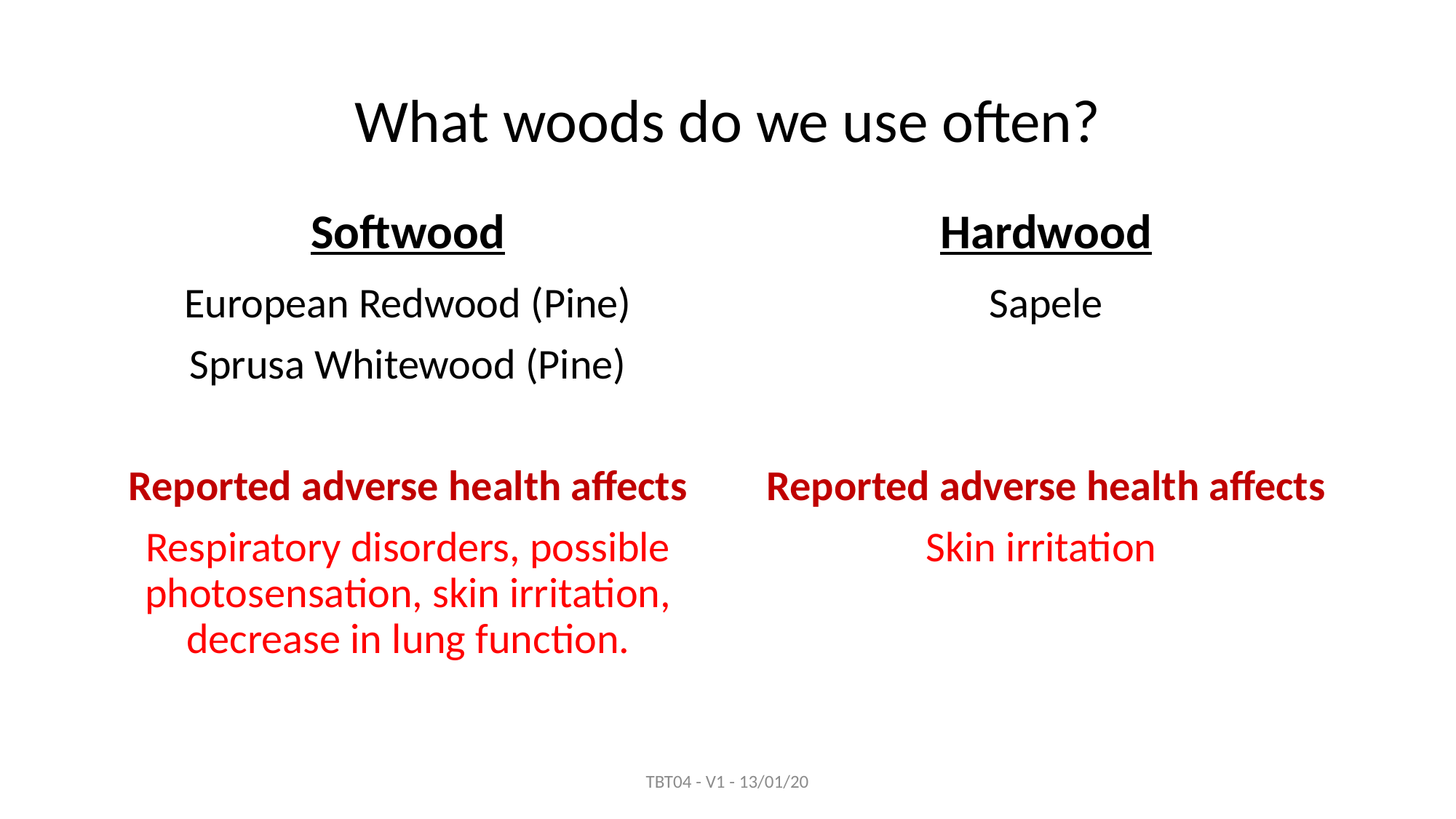

# What woods do we use often?
Softwood
Hardwood
European Redwood (Pine)
Sprusa Whitewood (Pine)

Reported adverse health affects
Respiratory disorders, possible photosensation, skin irritation, decrease in lung function.
Sapele

Reported adverse health affects
Skin irritation
TBT04 - V1 - 13/01/20